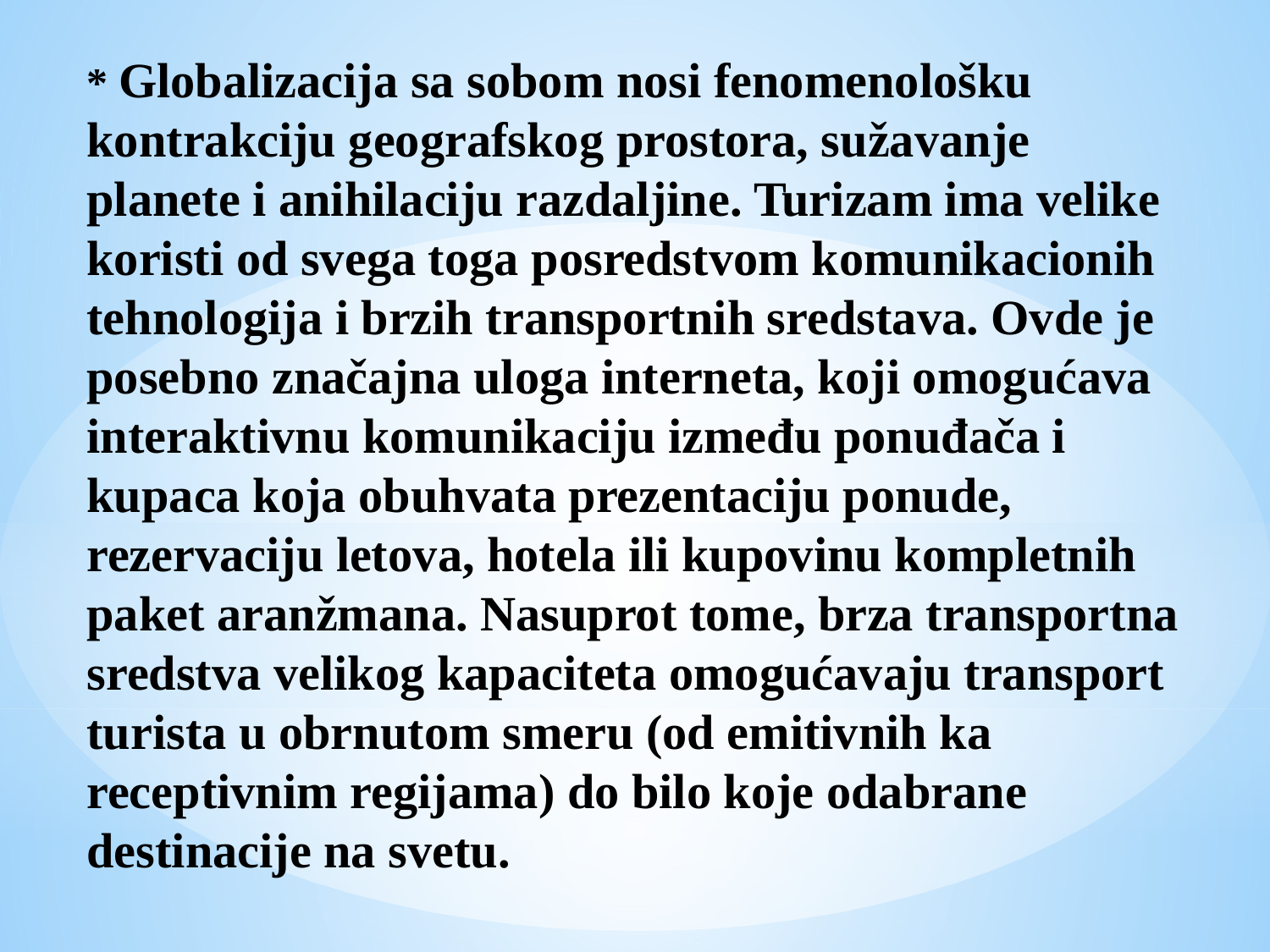

# * Globalizacija sa sobom nosi fenomenološku kontrakciju geografskog prostora, sužavanje planete i anihilaciju razdaljine. Turizam ima velike koristi od svega toga posredstvom komunikacionih tehnologija i brzih transportnih sredstava. Ovde je posebno značajna uloga interneta, koji omogućava interaktivnu komunikaciju između ponuđača i kupaca koja obuhvata prezentaciju ponude, rezervaciju letova, hotela ili kupovinu kompletnih paket aranžmana. Nasuprot tome, brza transportna sredstva velikog kapaciteta omogućavaju transport turista u obrnutom smeru (od emitivnih ka receptivnim regijama) do bilo koje odabrane destinacije na svetu.